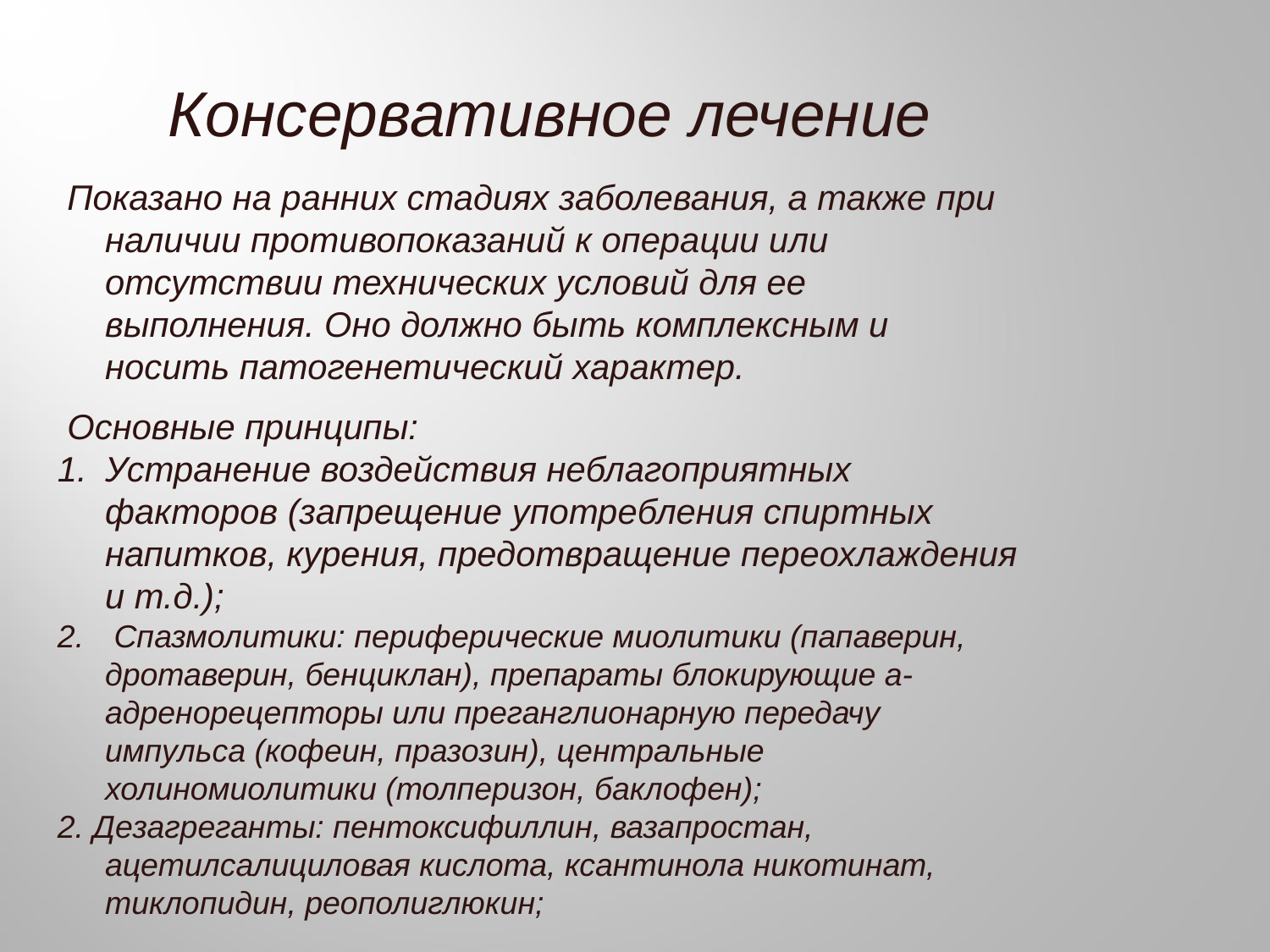

# Консервативное лечение
 Показано на ранних стадиях заболевания, а также при наличии противопоказаний к операции или отсутствии технических условий для ее выполнения. Оно должно быть комплексным и носить патогенетический характер.
 Основные принципы:
Устранение воздействия неблагоприятных факторов (запрещение употребления спиртных напитков, курения, предотвращение переохлаждения и т.д.);
 Спазмолитики: периферические миолитики (папаверин, дротаверин, бенциклан), препараты блокирующие a-адренорецепторы или преганглионарную передачу импульса (кофеин, празозин), центральные холиномиолитики (толперизон, баклофен);
2. Дезагреганты: пентоксифиллин, вазапростан, ацетилсалициловая кислота, ксантинола никотинат, тиклопидин, реополиглюкин;